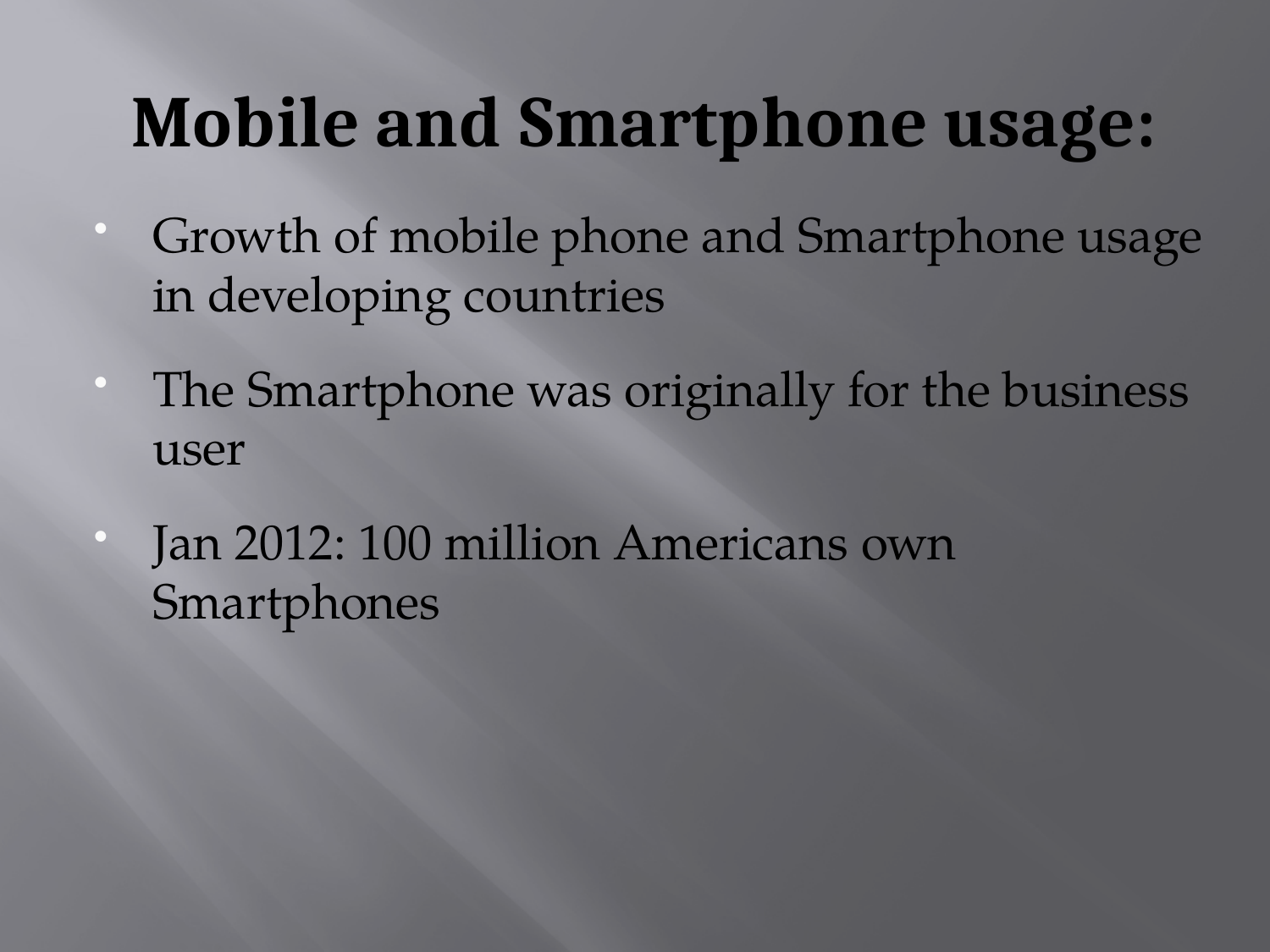

# Mobile and Smartphone usage:
Growth of mobile phone and Smartphone usage in developing countries

The Smartphone was originally for the business user

Jan 2012: 100 million Americans own Smartphones